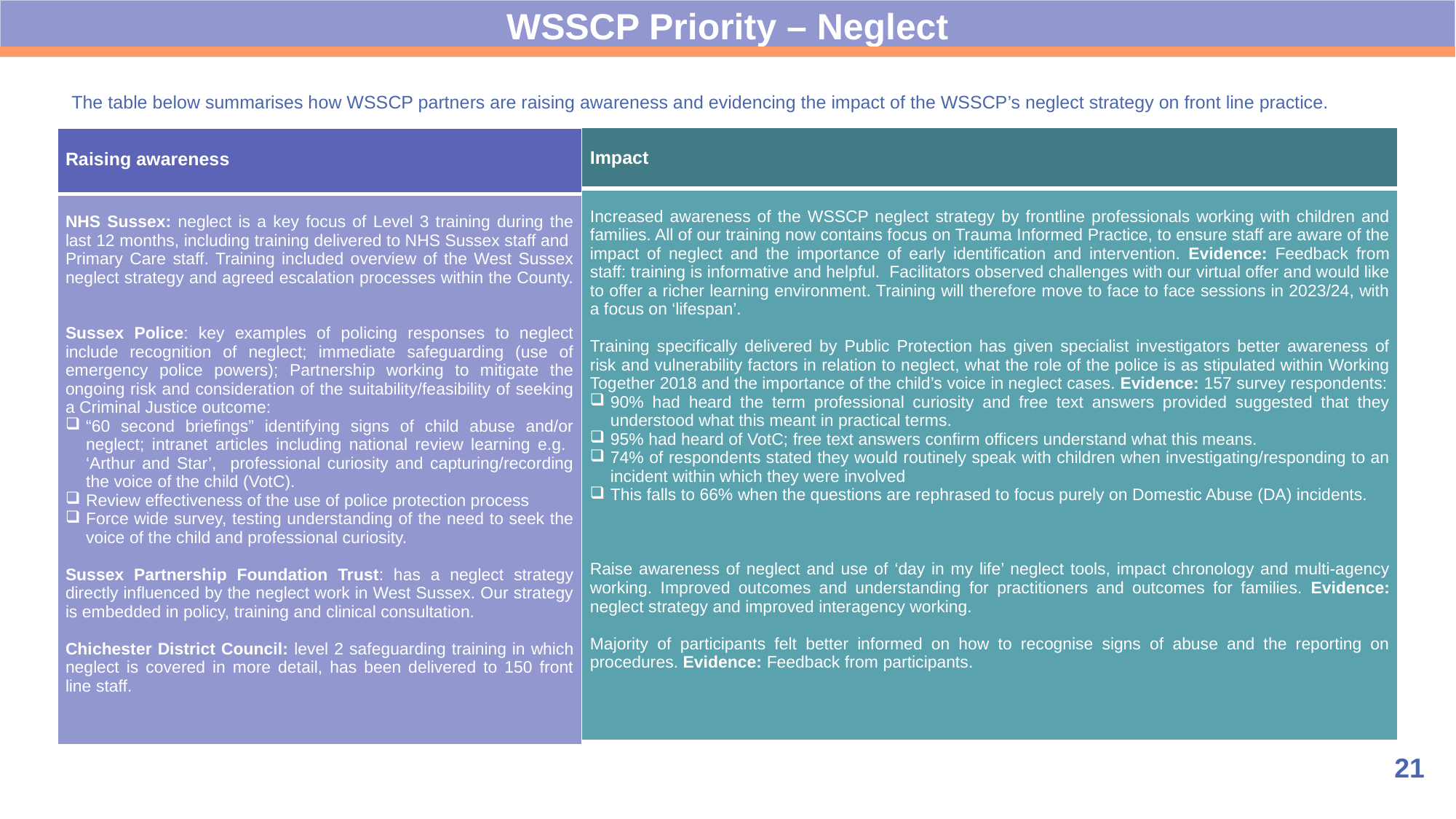

WSSCP Priority – Neglect

The table below summarises how WSSCP partners are raising awareness and evidencing the impact of the WSSCP’s neglect strategy on front line practice.
| Impact |
| --- |
| Increased awareness of the WSSCP neglect strategy by frontline professionals working with children and families. All of our training now contains focus on Trauma Informed Practice, to ensure staff are aware of the impact of neglect and the importance of early identification and intervention. Evidence: Feedback from staff: training is informative and helpful.  Facilitators observed challenges with our virtual offer and would like to offer a richer learning environment. Training will therefore move to face to face sessions in 2023/24, with a focus on ‘lifespan’. Training specifically delivered by Public Protection has given specialist investigators better awareness of risk and vulnerability factors in relation to neglect, what the role of the police is as stipulated within Working Together 2018 and the importance of the child’s voice in neglect cases. Evidence: 157 survey respondents: 90% had heard the term professional curiosity and free text answers provided suggested that they understood what this meant in practical terms. 95% had heard of VotC; free text answers confirm officers understand what this means. 74% of respondents stated they would routinely speak with children when investigating/responding to an incident within which they were involved This falls to 66% when the questions are rephrased to focus purely on Domestic Abuse (DA) incidents. Raise awareness of neglect and use of ‘day in my life’ neglect tools, impact chronology and multi-agency working. Improved outcomes and understanding for practitioners and outcomes for families. Evidence: neglect strategy and improved interagency working. Majority of participants felt better informed on how to recognise signs of abuse and the reporting on procedures. Evidence: Feedback from participants. |
| Raising awareness |
| --- |
| NHS Sussex: neglect is a key focus of Level 3 training during the last 12 months, including training delivered to NHS Sussex staff and Primary Care staff. Training included overview of the West Sussex neglect strategy and agreed escalation processes within the County. Sussex Police: key examples of policing responses to neglect include recognition of neglect; immediate safeguarding (use of emergency police powers); Partnership working to mitigate the ongoing risk and consideration of the suitability/feasibility of seeking a Criminal Justice outcome: “60 second briefings” identifying signs of child abuse and/or neglect; intranet articles including national review learning e.g. ‘Arthur and Star’, professional curiosity and capturing/recording the voice of the child (VotC). Review effectiveness of the use of police protection process Force wide survey, testing understanding of the need to seek the voice of the child and professional curiosity. Sussex Partnership Foundation Trust: has a neglect strategy directly influenced by the neglect work in West Sussex. Our strategy is embedded in policy, training and clinical consultation. Chichester District Council: level 2 safeguarding training in which neglect is covered in more detail, has been delivered to 150 front line staff. |
21